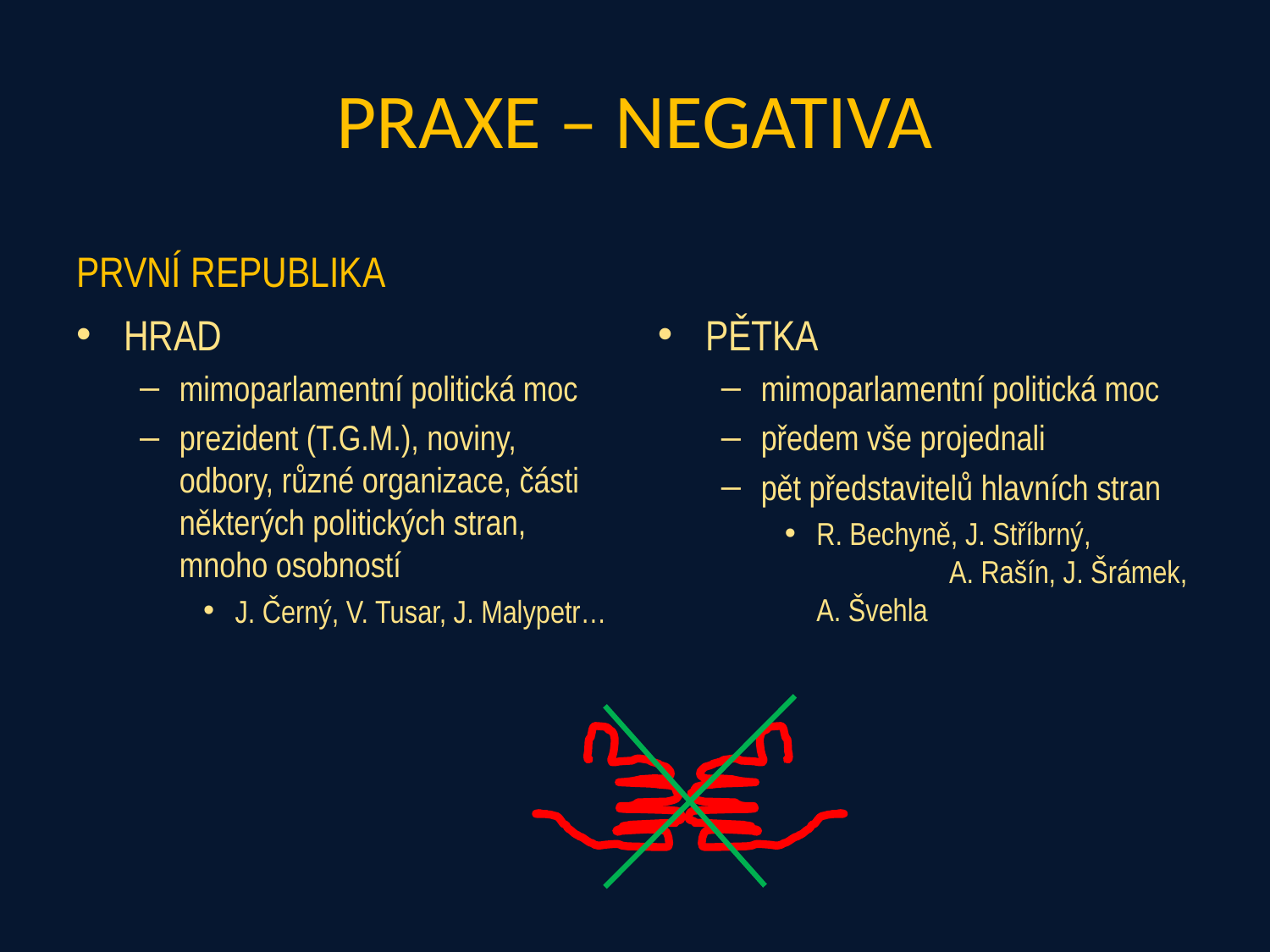

# PRAXE – NEGATIVA
PRVNÍ REPUBLIKA
HRAD
mimoparlamentní politická moc
prezident (T.G.M.), noviny, odbory, různé organizace, části některých politických stran, mnoho osobností
J. Černý, V. Tusar, J. Malypetr…
PĚTKA
mimoparlamentní politická moc
předem vše projednali
pět představitelů hlavních stran
R. Bechyně, J. Stříbrný, 	 A. Rašín, J. Šrámek, A. Švehla